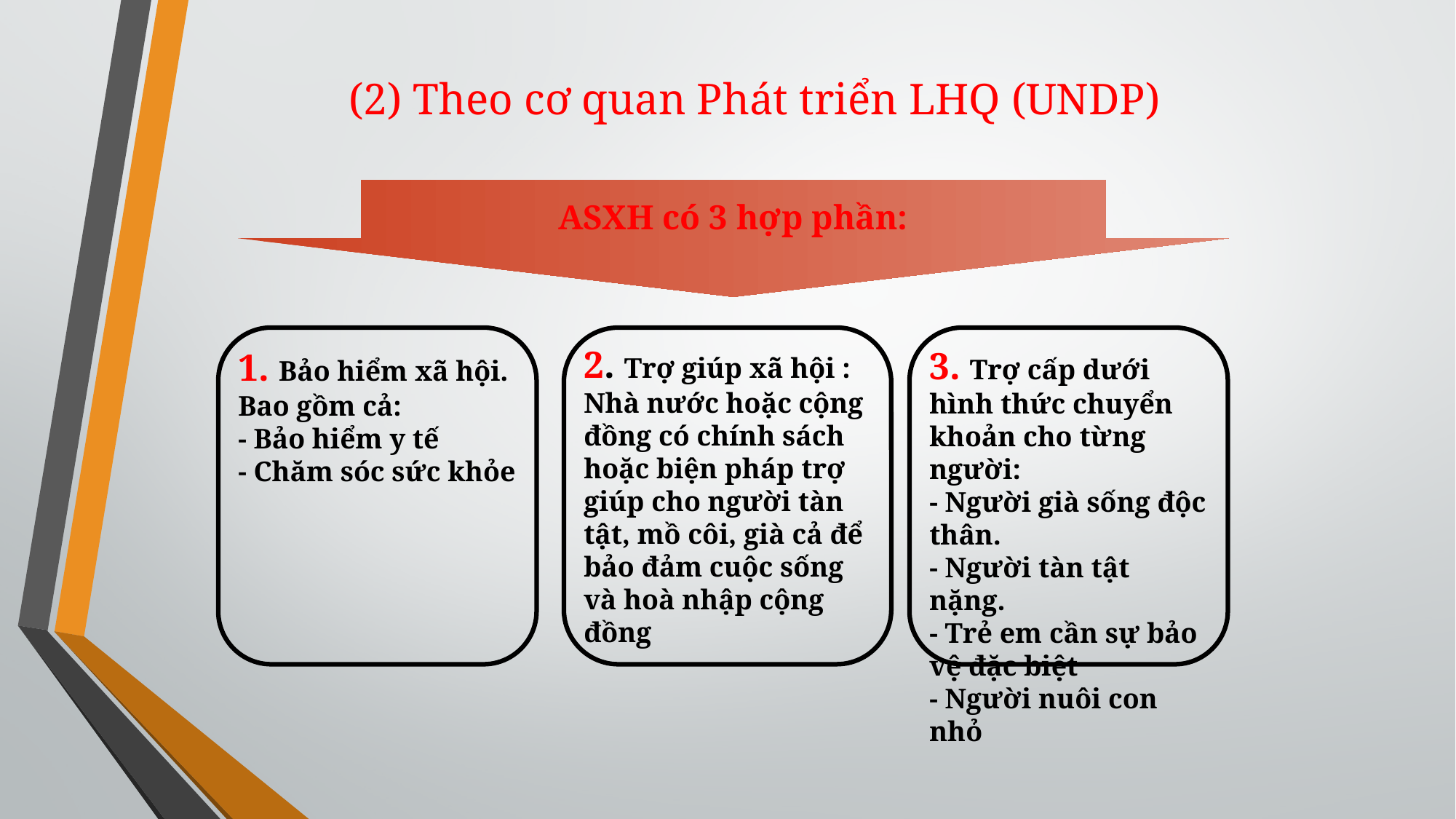

# (2) Theo cơ quan Phát triển LHQ (UNDP)
ASXH có 3 hợp phần:

1. Bảo hiểm xã hội.
Bao gồm cả:
- Bảo hiểm y tế
- Chăm sóc sức khỏe

2. Trợ giúp xã hội :
Nhà nước hoặc cộng đồng có chính sách hoặc biện pháp trợ giúp cho người tàn tật, mồ côi, già cả để bảo đảm cuộc sống và hoà nhập cộng đồng

3. Trợ cấp dưới hình thức chuyển khoản cho từng người:
- Người già sống độc thân.
- Người tàn tật nặng.
- Trẻ em cần sự bảo vệ đặc biệt
- Người nuôi con nhỏ